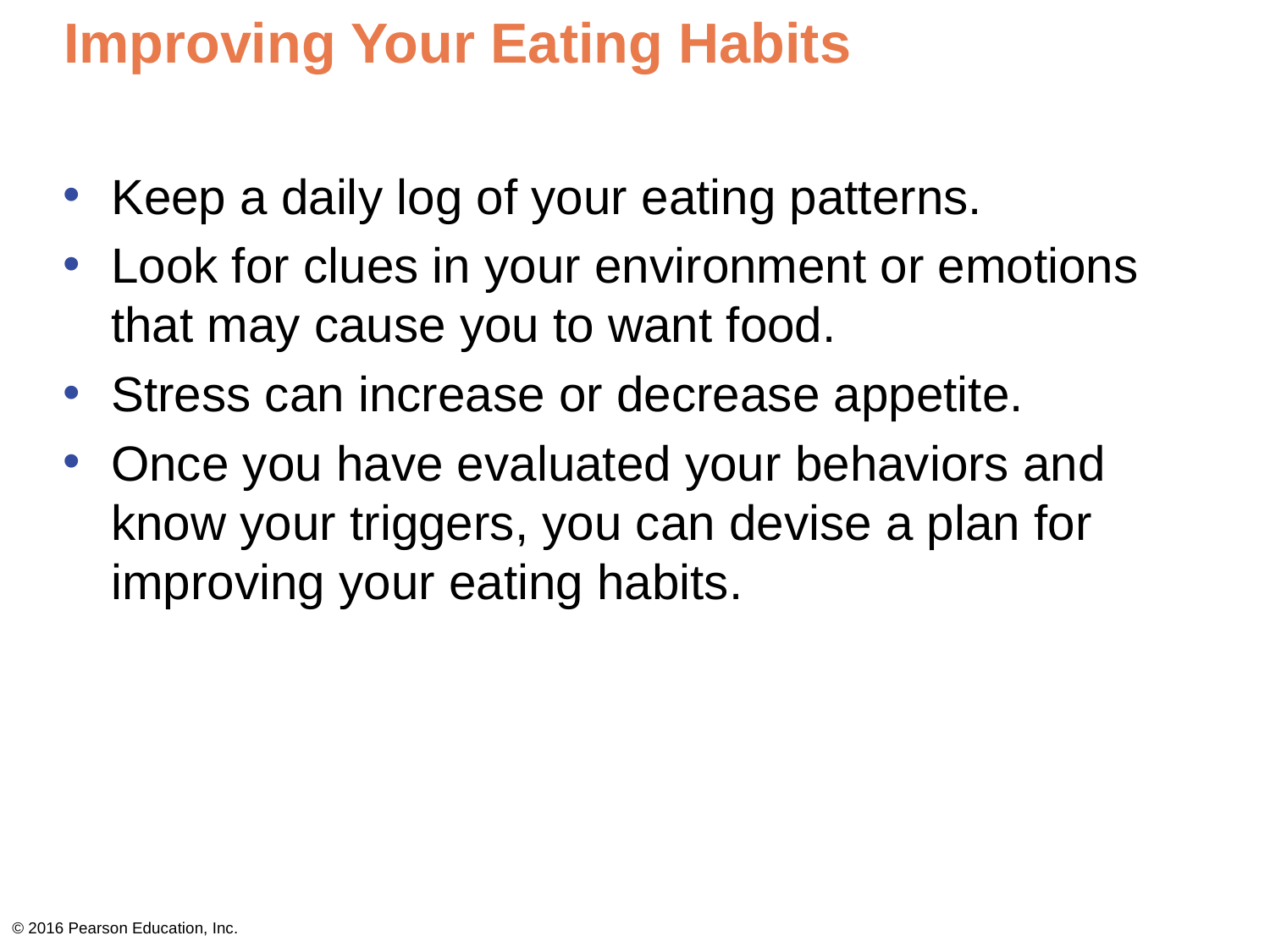

# Improving Your Eating Habits
Keep a daily log of your eating patterns.
Look for clues in your environment or emotions that may cause you to want food.
Stress can increase or decrease appetite.
Once you have evaluated your behaviors and know your triggers, you can devise a plan for improving your eating habits.
© 2016 Pearson Education, Inc.